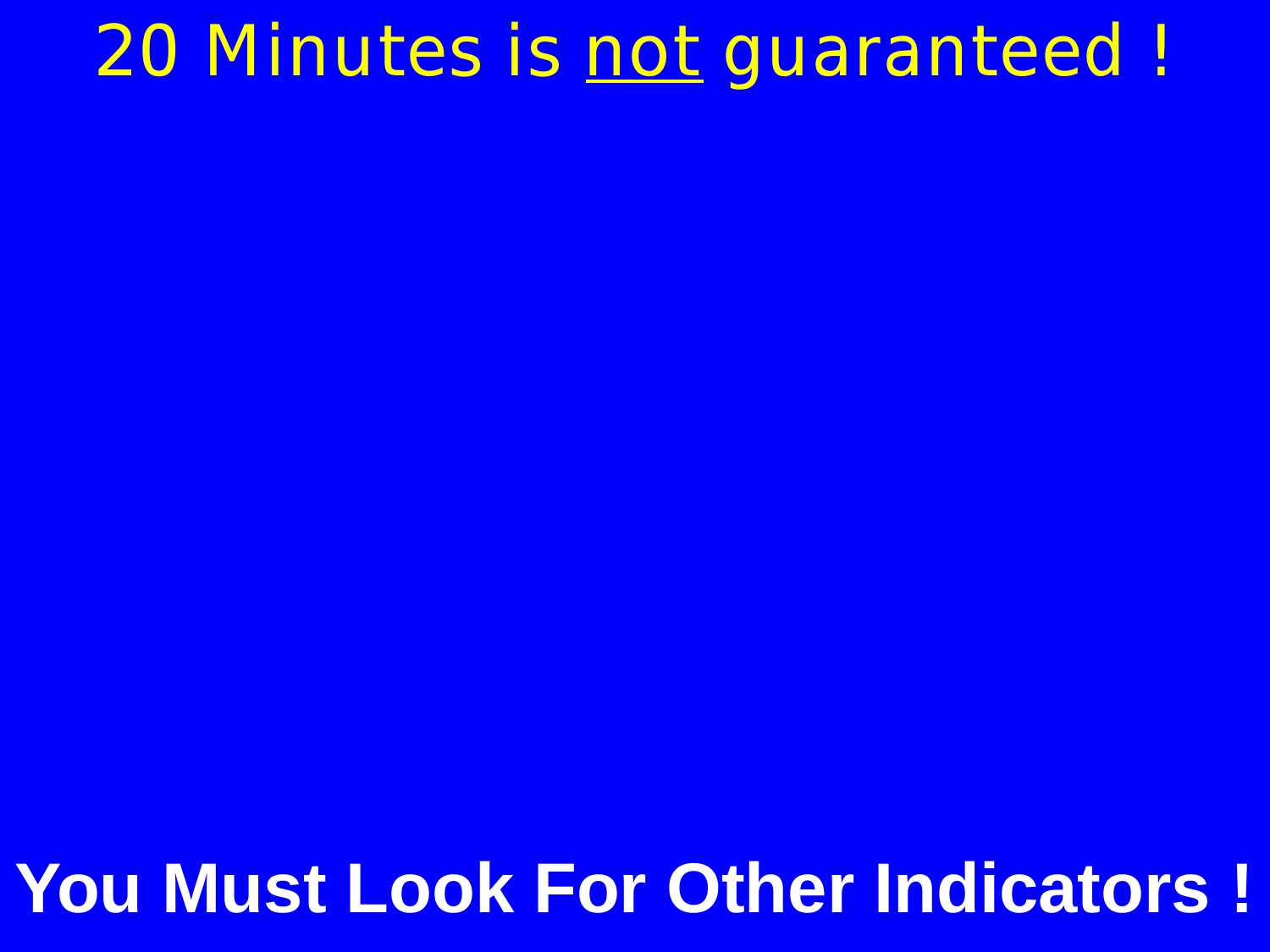

20 Minutes is not guaranteed !
You Must Look For Other Indicators !